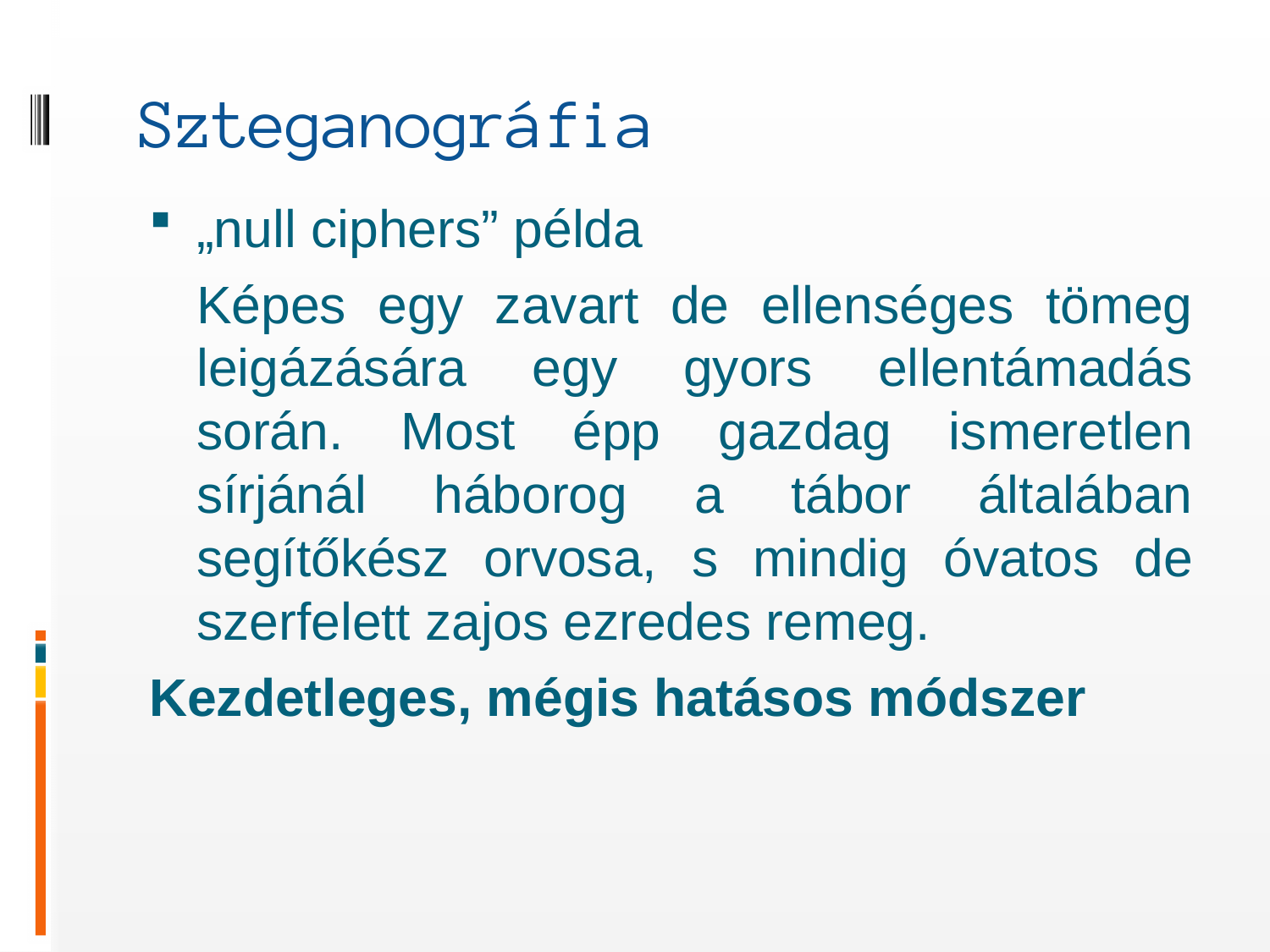

# Szteganográfia
„null ciphers” példa
Képes egy zavart de ellenséges tömeg leigázására egy gyors ellentámadás során. Most épp gazdag ismeretlen sírjánál háborog a tábor általában segítőkész orvosa, s mindig óvatos de szerfelett zajos ezredes remeg.
Kezdetleges, mégis hatásos módszer